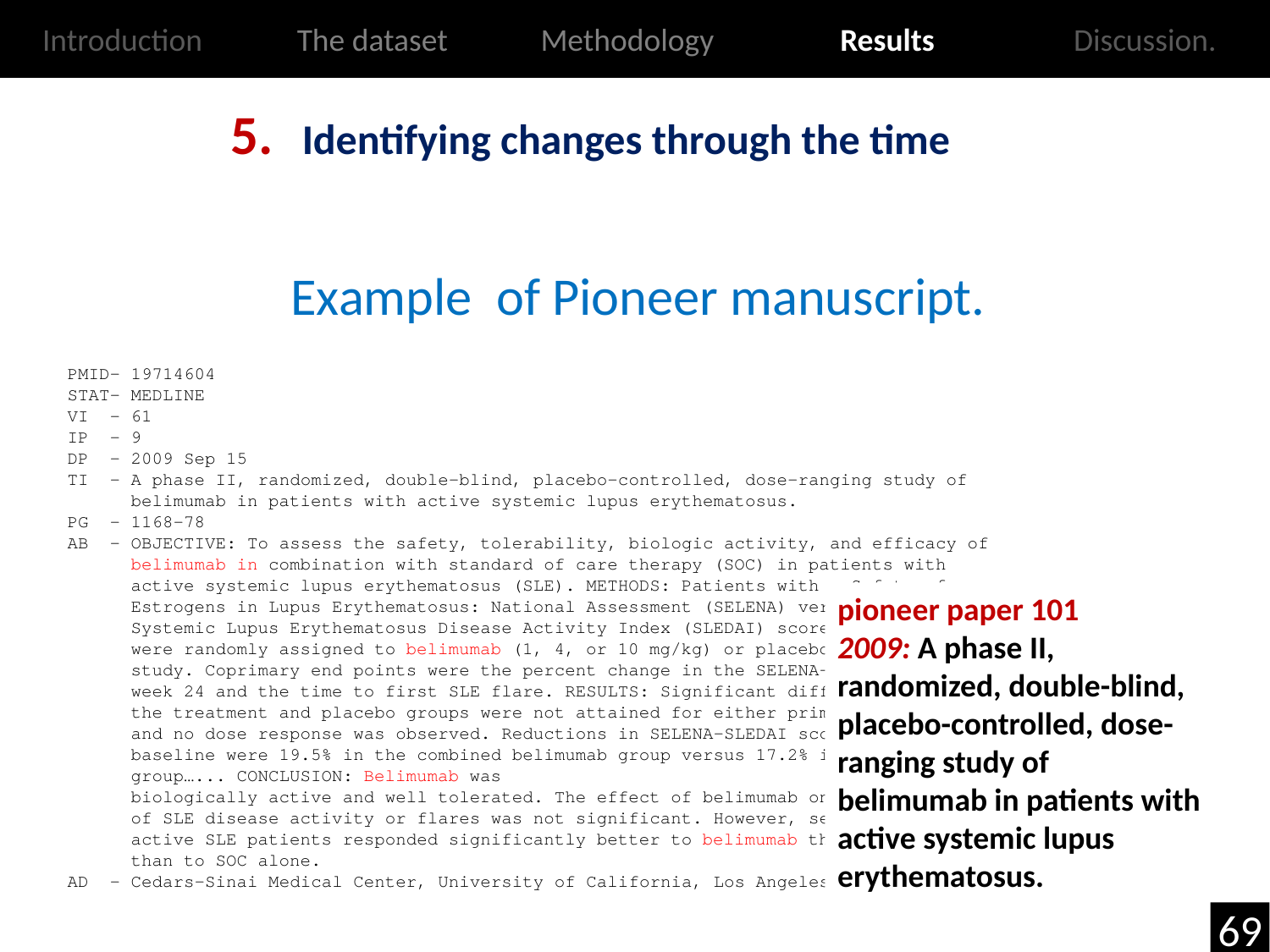

Introduction
The dataset
Methodology
Results
Discussion.
Identifying changes through the time
Example  of Pioneer manuscript.
PMID- 19714604
STAT- MEDLINE
VI  - 61
IP  - 9
DP  - 2009 Sep 15
TI  - A phase II, randomized, double-blind, placebo-controlled, dose-ranging study of
      belimumab in patients with active systemic lupus erythematosus.
PG  - 1168-78
AB  - OBJECTIVE: To assess the safety, tolerability, biologic activity, and efficacy of
      belimumab in combination with standard of care therapy (SOC) in patients with
      active systemic lupus erythematosus (SLE). METHODS: Patients with a Safety of
      Estrogens in Lupus Erythematosus: National Assessment (SELENA) version of the
      Systemic Lupus Erythematosus Disease Activity Index (SLEDAI) score >/=4 (n = 449)
      were randomly assigned to belimumab (1, 4, or 10 mg/kg) or placebo in a 52-week
      study. Coprimary end points were the percent change in the SELENA-SLEDAI score at
      week 24 and the time to first SLE flare. RESULTS: Significant differences between
      the treatment and placebo groups were not attained for either primary end point,
      and no dose response was observed. Reductions in SELENA-SLEDAI scores from
      baseline were 19.5% in the combined belimumab group versus 17.2% in the placebo
      group…... CONCLUSION: Belimumab was
      biologically active and well tolerated. The effect of belimumab on the reduction
      of SLE disease activity or flares was not significant. However, serologically
      active SLE patients responded significantly better to belimumab therapy plus SOC
      than to SOC alone.
AD  - Cedars-Sinai Medical Center, University of California, Los Angeles, USA.
pioneer paper 101
2009: A phase II, randomized, double-blind, placebo-controlled, dose-ranging study of
belimumab in patients with active systemic lupus erythematosus.
69